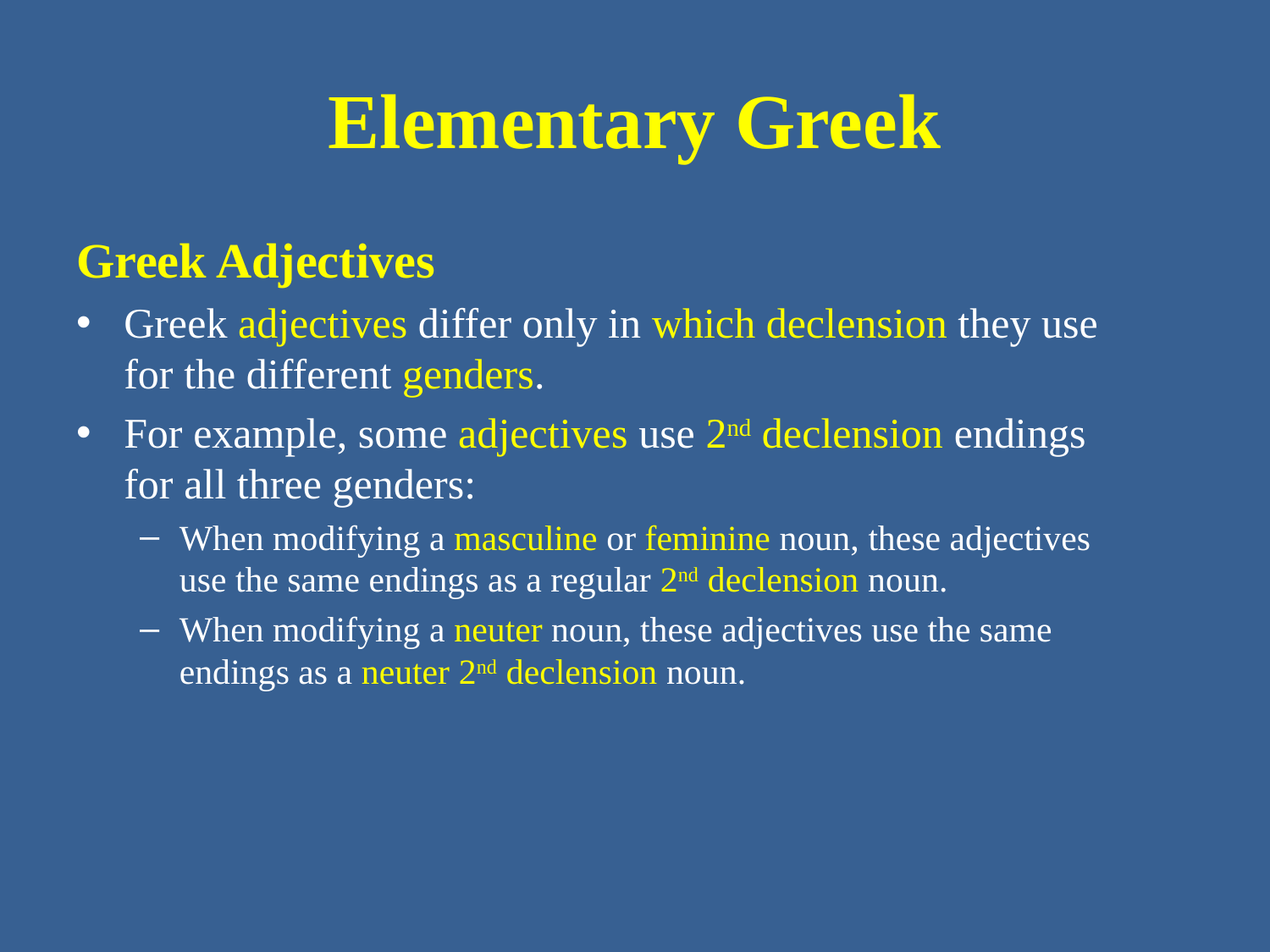

# Elementary Greek
Greek Adjectives
Greek adjectives differ only in which declension they use for the different genders.
For example, some adjectives use 2nd declension endings for all three genders:
When modifying a masculine or feminine noun, these adjectives use the same endings as a regular 2nd declension noun.
When modifying a neuter noun, these adjectives use the same endings as a neuter 2nd declension noun.